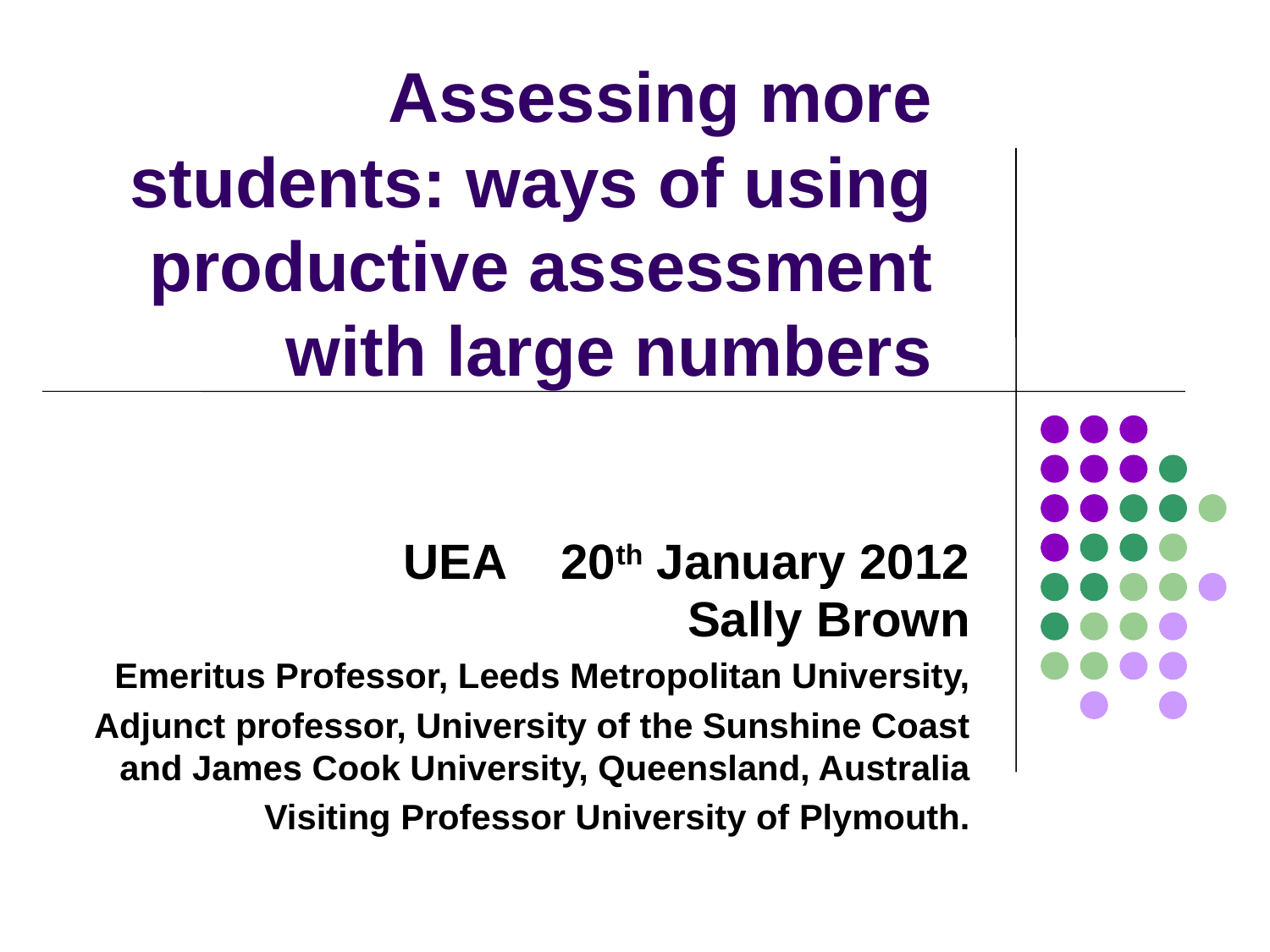

# Assessing more students: ways of using productive assessment with large numbers

UEA    20th January 2012
Sally Brown
Emeritus Professor, Leeds Metropolitan University,
Adjunct professor, University of the Sunshine Coast and James Cook University, Queensland, Australia
Visiting Professor University of Plymouth.